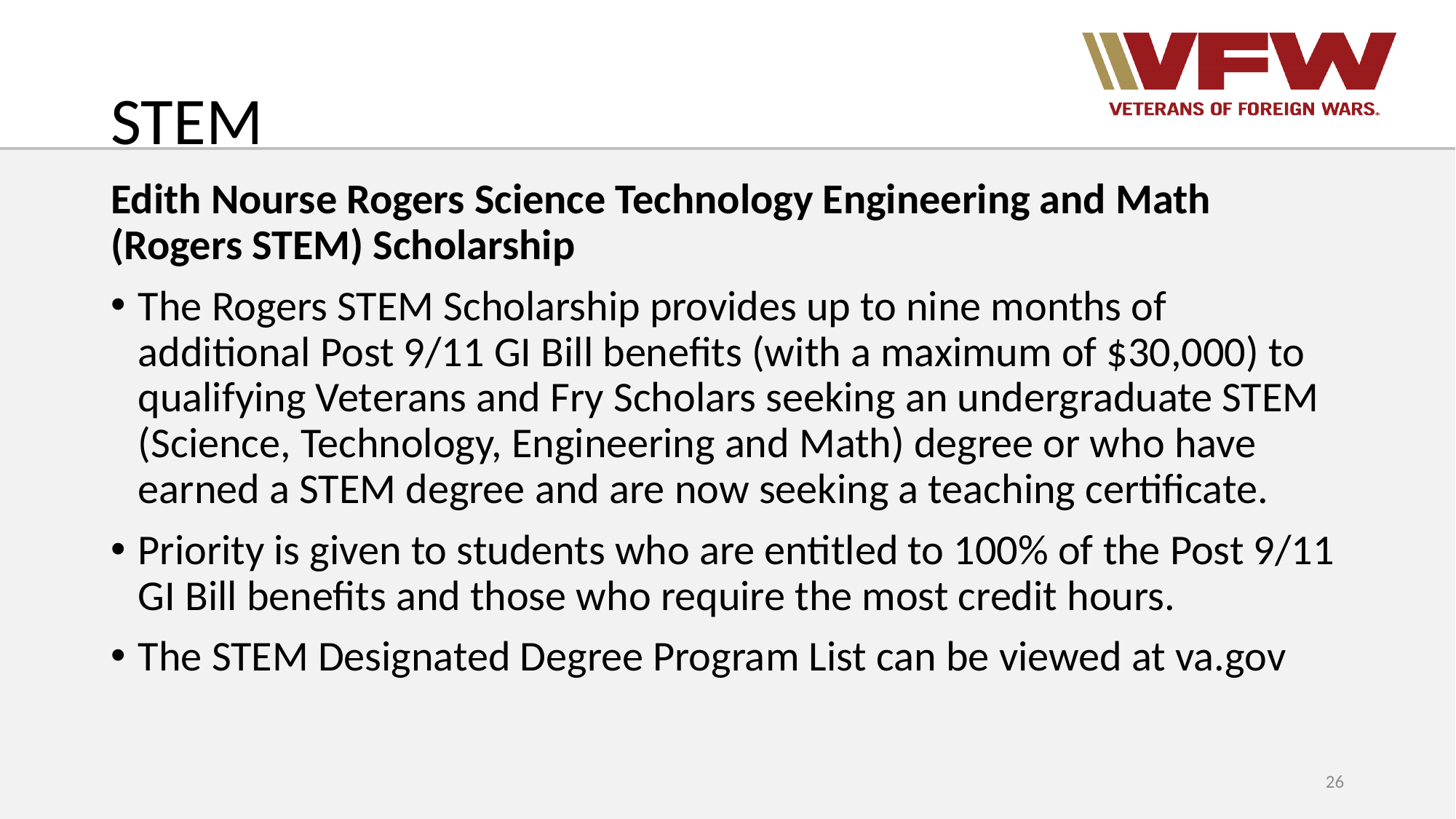

# STEM
Edith Nourse Rogers Science Technology Engineering and Math (Rogers STEM) Scholarship
The Rogers STEM Scholarship provides up to nine months of additional Post 9/11 GI Bill benefits (with a maximum of $30,000) to qualifying Veterans and Fry Scholars seeking an undergraduate STEM (Science, Technology, Engineering and Math) degree or who have earned a STEM degree and are now seeking a teaching certificate.
Priority is given to students who are entitled to 100% of the Post 9/11 GI Bill benefits and those who require the most credit hours.
The STEM Designated Degree Program List can be viewed at va.gov
26